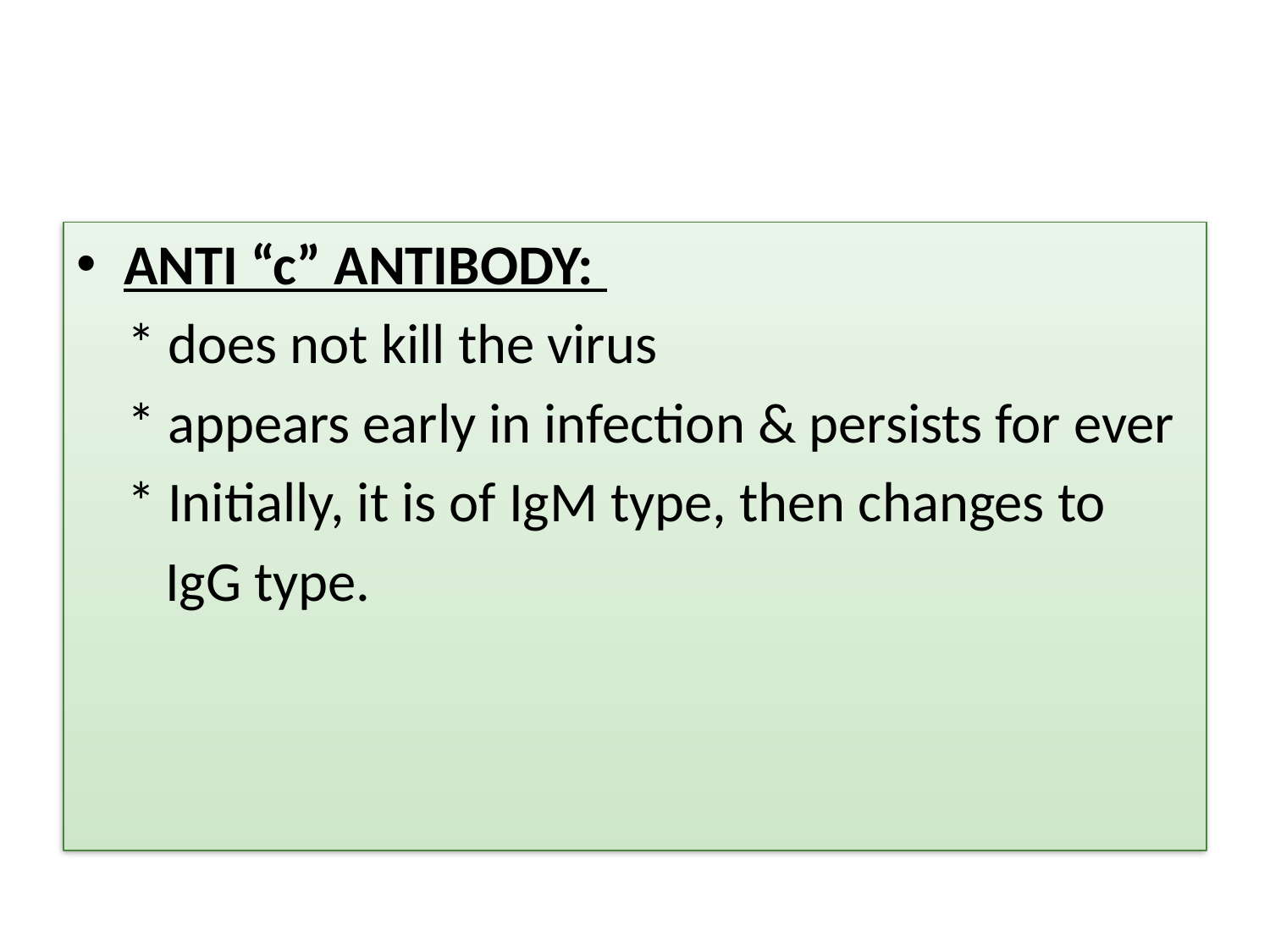

#
ANTI “c” ANTIBODY:
    * does not kill the virus
    * appears early in infection & persists for ever
    * Initially, it is of IgM type, then changes to
       IgG type.